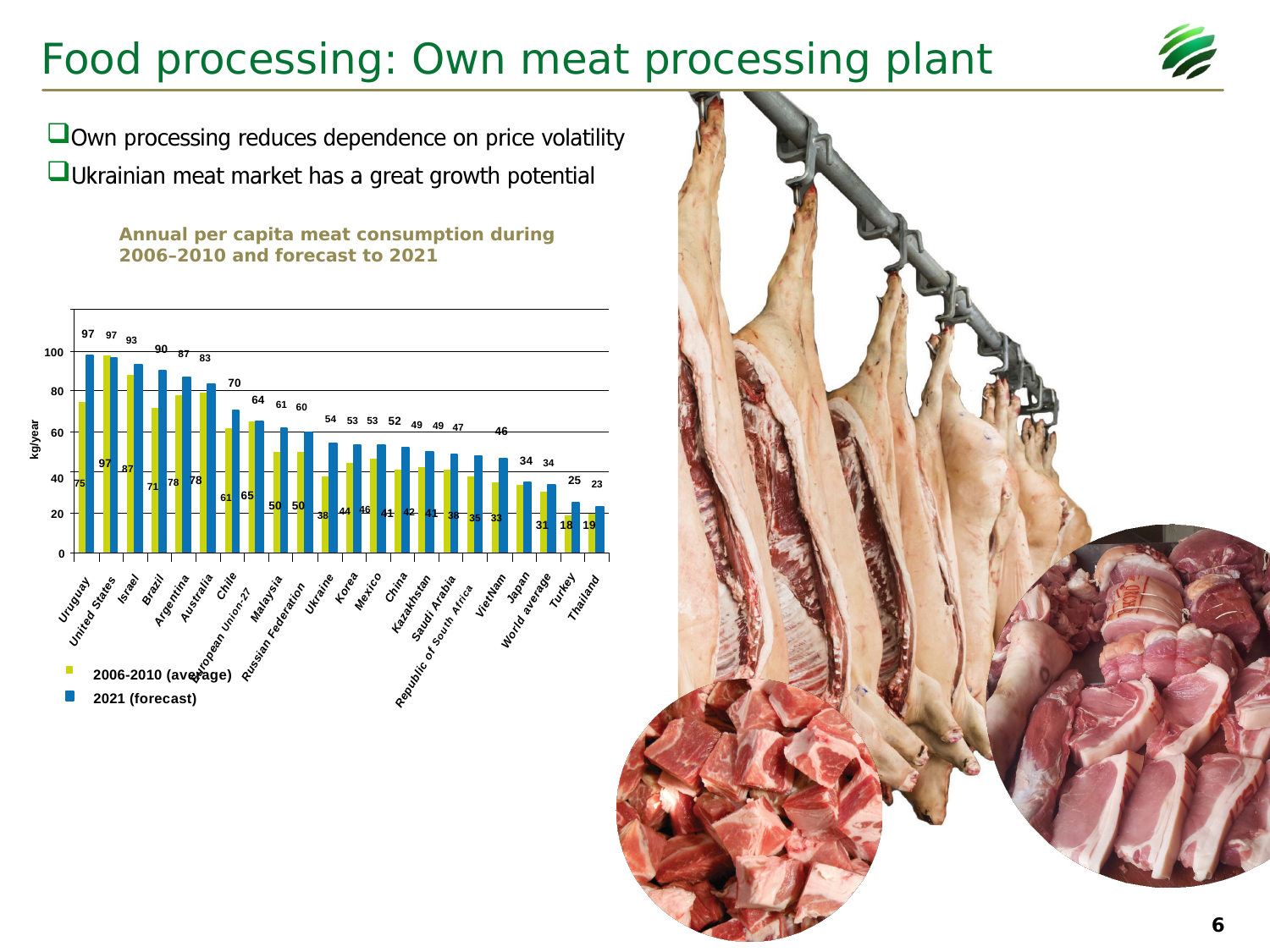

# Food processing: Own meat processing plant

Own processing reduces dependence on price volatility
Ukrainian meat market has a great growth potential
Annual per capita meat consumption during 2006–2010 and forecast to 2021

97   97   93
90   87   83
100

70

80
64   61   60

kg/year

54   53   53   52   49   49   47

46
60

34   34
97   87

40   75

71   78   78
25   23

61   65

50   50
38   44   46   41   42   41   38   35   33

20

31   18   19
0

Chile
Korea
Japan
China
Israel
Brazil
Turkey
Mexico
Ukraine
VietNam
Malaysia
Australia
Thailand
Argentina
Uruguay
Kazakhstan
Saudi Arabia
World average
United States
Russian Federation
European Union-27
Republic of South Africa

2006-2010 (average)
2021 (forecast)